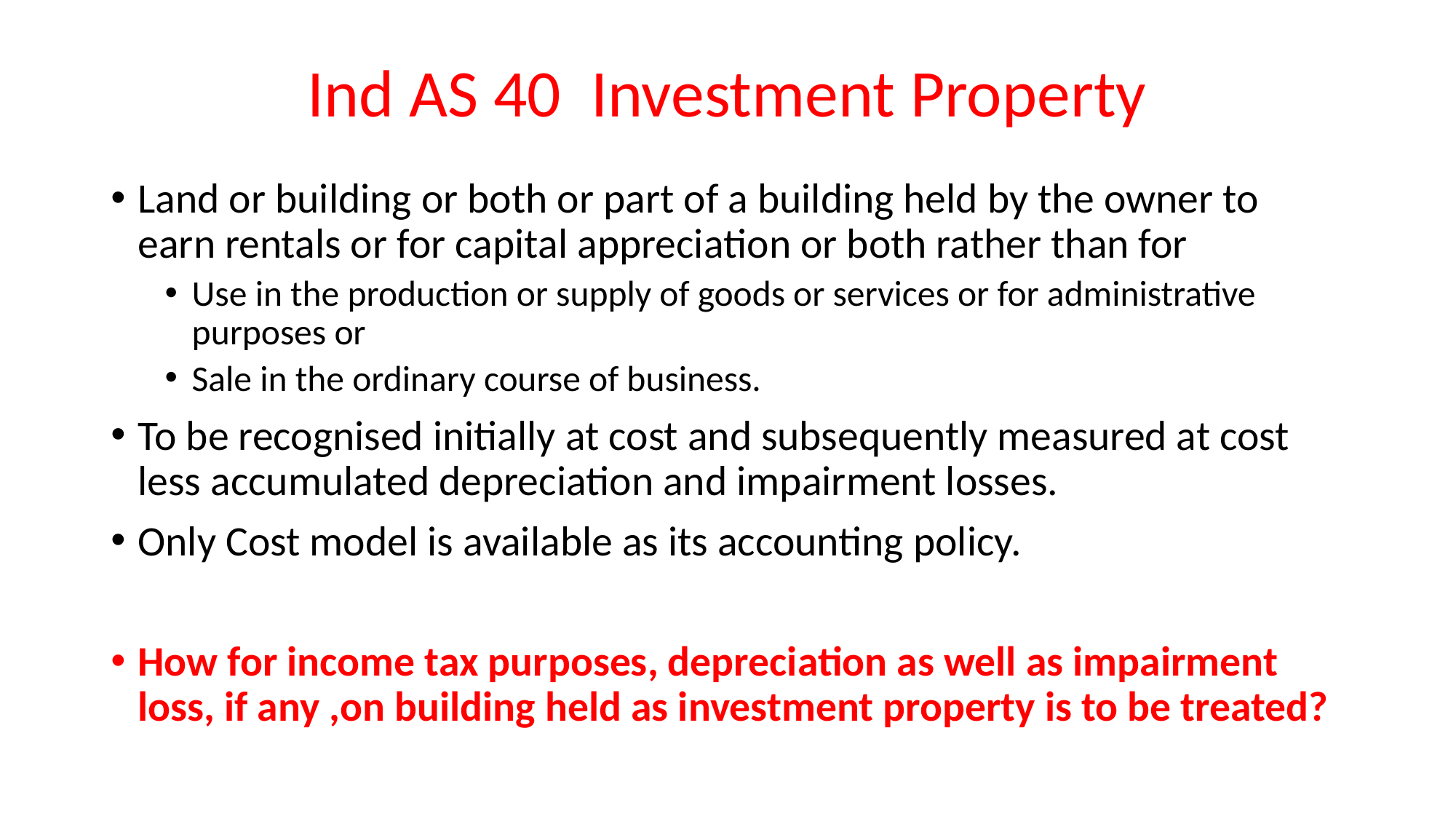

# Ind AS 40  Investment Property
Land or building or both or part of a building held by the owner to earn rentals or for capital appreciation or both rather than for
Use in the production or supply of goods or services or for administrative purposes or
Sale in the ordinary course of business.
To be recognised initially at cost and subsequently measured at cost less accumulated depreciation and impairment losses.
Only Cost model is available as its accounting policy.

How for income tax purposes, depreciation as well as impairment loss, if any ,on building held as investment property is to be treated?